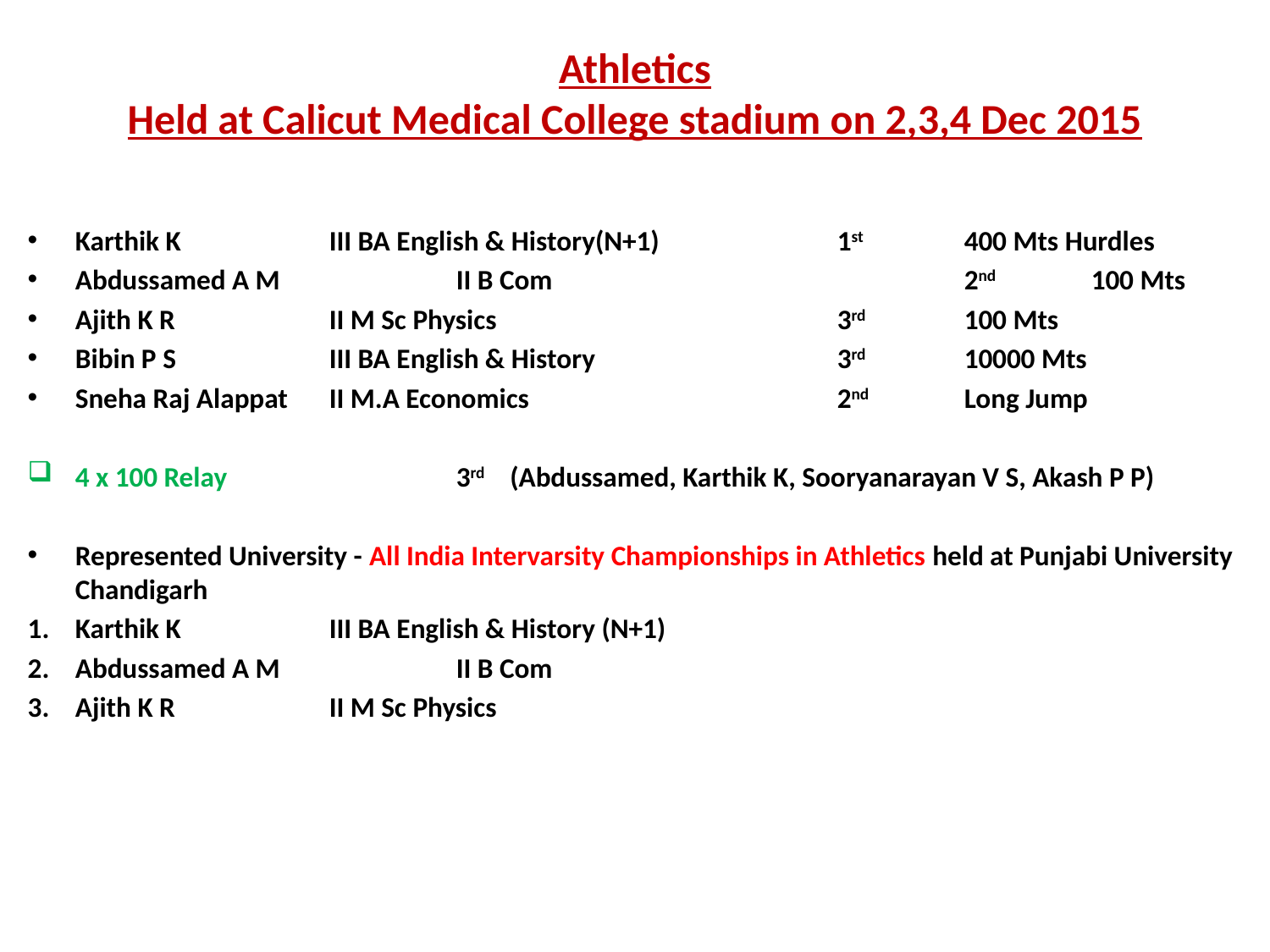

# Athletics Held at Calicut Medical College stadium on 2,3,4 Dec 2015
Karthik K		III BA English & History(N+1) 		1st 	400 Mts Hurdles
Abdussamed A M		II B Com				2nd 	100 Mts
Ajith K R		II M Sc Physics			3rd 	100 Mts
Bibin P S		III BA English & History		3rd 	10000 Mts
Sneha Raj Alappat	II M.A Economics 			2nd 	Long Jump

4 x 100 Relay 		3rd    (Abdussamed, Karthik K, Sooryanarayan V S, Akash P P)

Represented University - All India Intervarsity Championships in Athletics held at Punjabi University Chandigarh
Karthik K		III BA English & History (N+1)
Abdussamed A M		II B Com
Ajith K R		II M Sc Physics